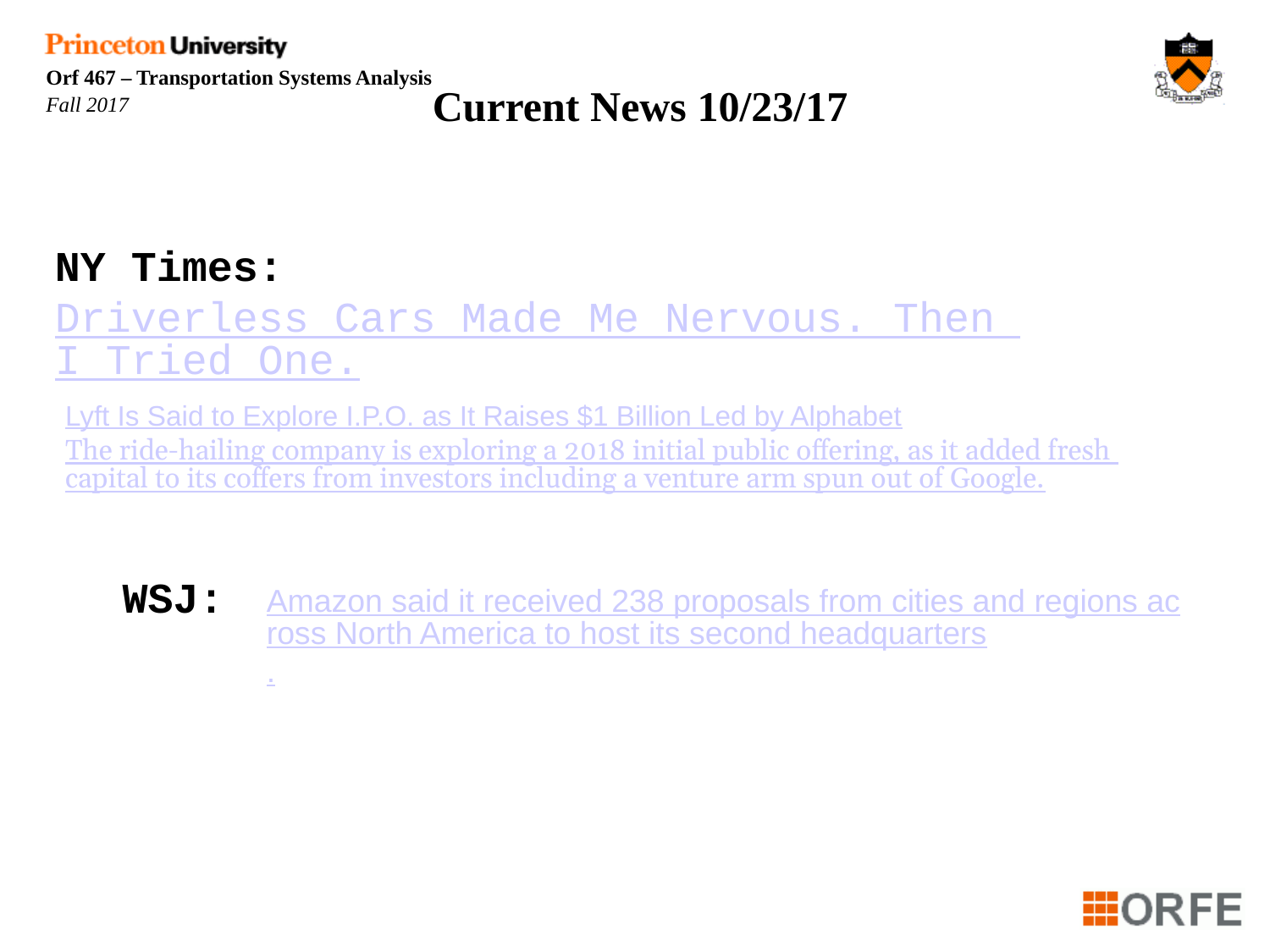

Amazon Says 238 Places Want to Host Its New Headquarters

# Current News 10/23/17
NY Times: Driverless Cars Made Me Nervous. Then I Tried One.

Lyft Is Said to Explore I.P.O. as It Raises $1 Billion Led by Alphabet
The ride-hailing company is exploring a 2018 initial public offering, as it added fresh capital to its coffers from investors including a venture arm spun out of Google.
WSJ:
Amazon said it received 238 proposals from cities and regions across North America to host its second headquarters.